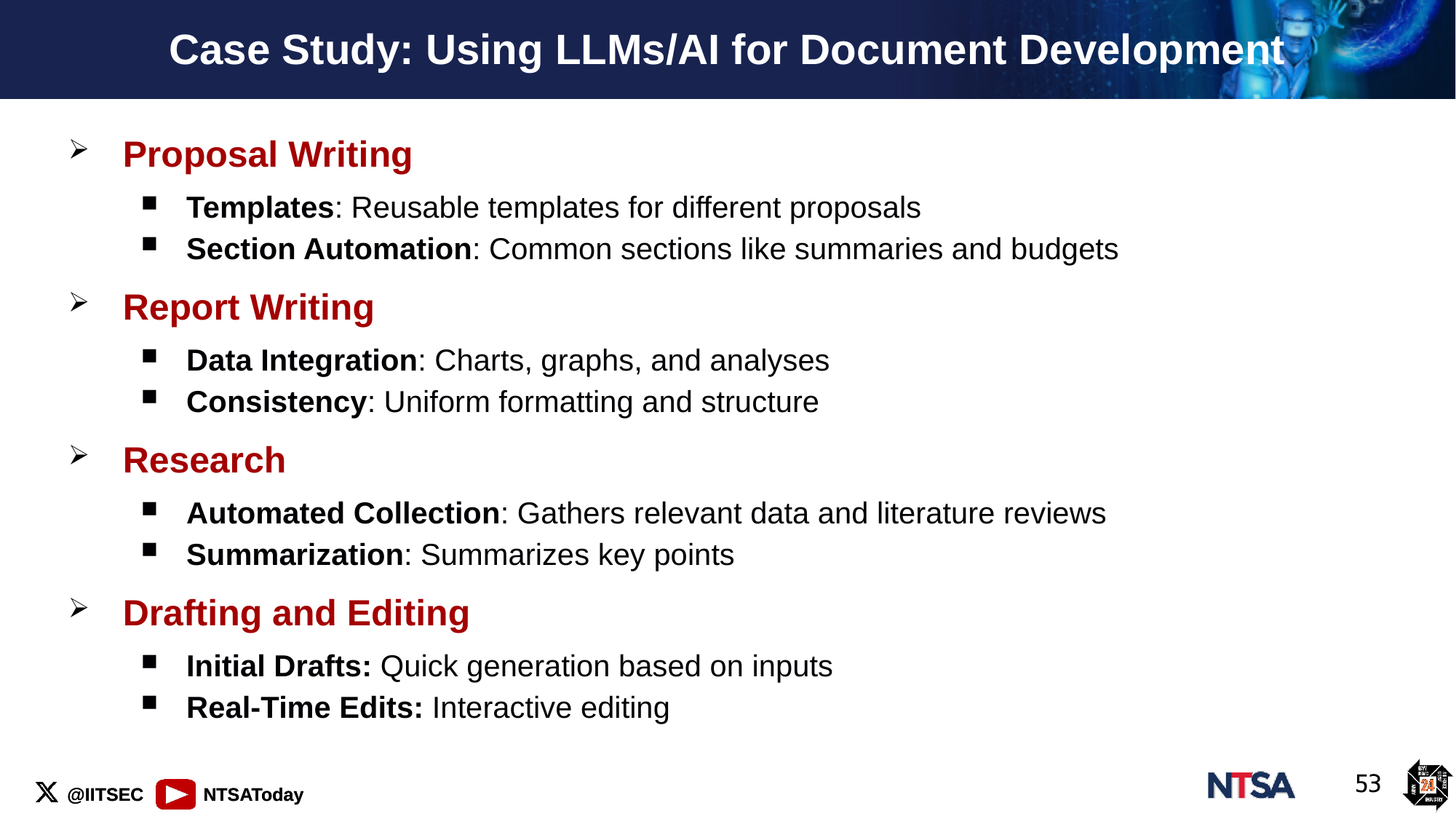

# Case Study: Using LLMs/AI for Document Development
Proposal Writing
Templates: Reusable templates for different proposals
Section Automation: Common sections like summaries and budgets
Report Writing
Data Integration: Charts, graphs, and analyses
Consistency: Uniform formatting and structure
Research
Automated Collection: Gathers relevant data and literature reviews
Summarization: Summarizes key points
Drafting and Editing
Initial Drafts: Quick generation based on inputs
Real-Time Edits: Interactive editing

53